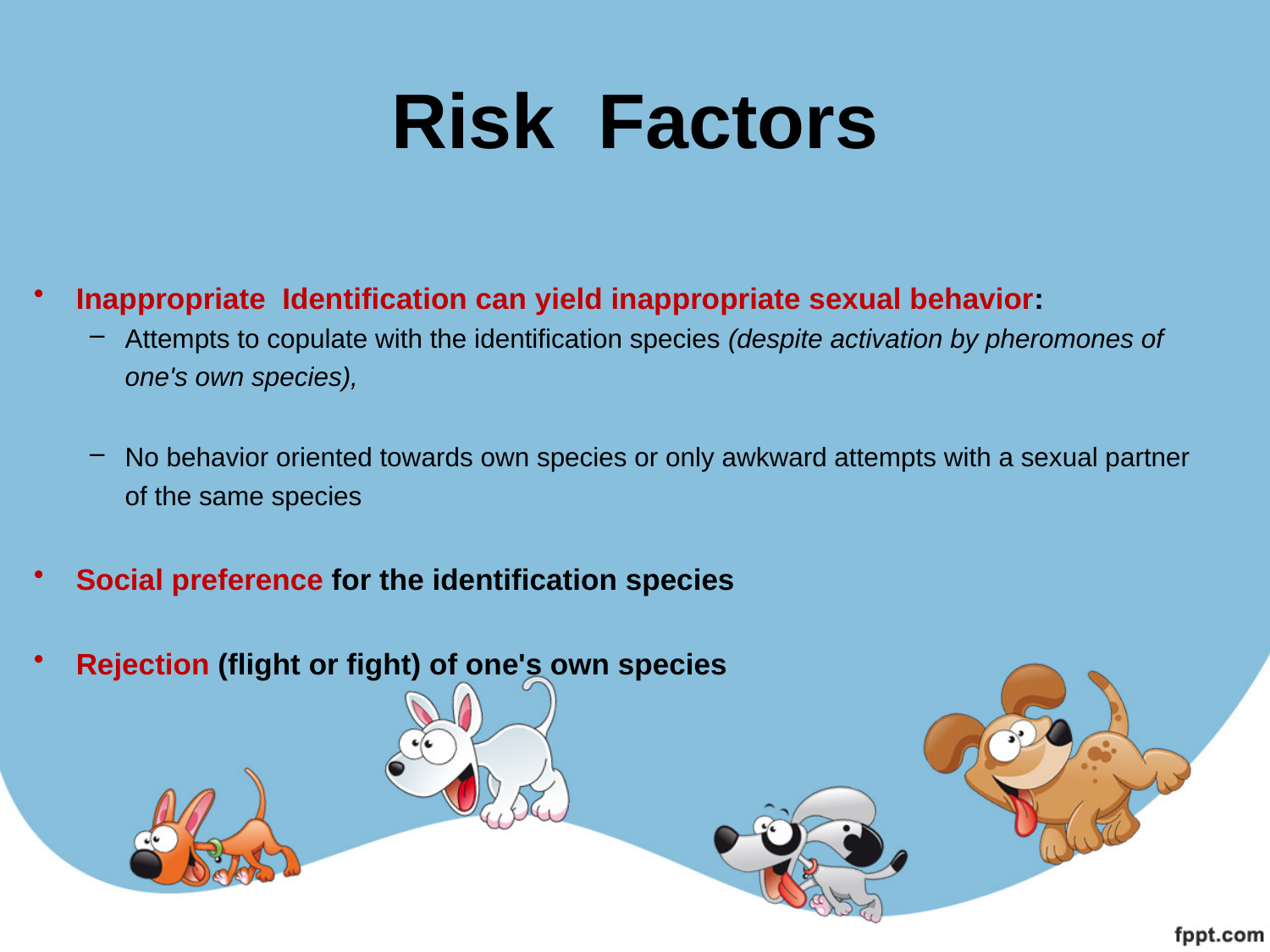

# Risk  Factors
Inappropriate  Identification can yield inappropriate sexual behavior:
Attempts to copulate with the identification species (despite activation by pheromones of one's own species),

No behavior oriented towards own species or only awkward attempts with a sexual partner of the same species

Social preference for the identification species

Rejection (flight or fight) of one's own species